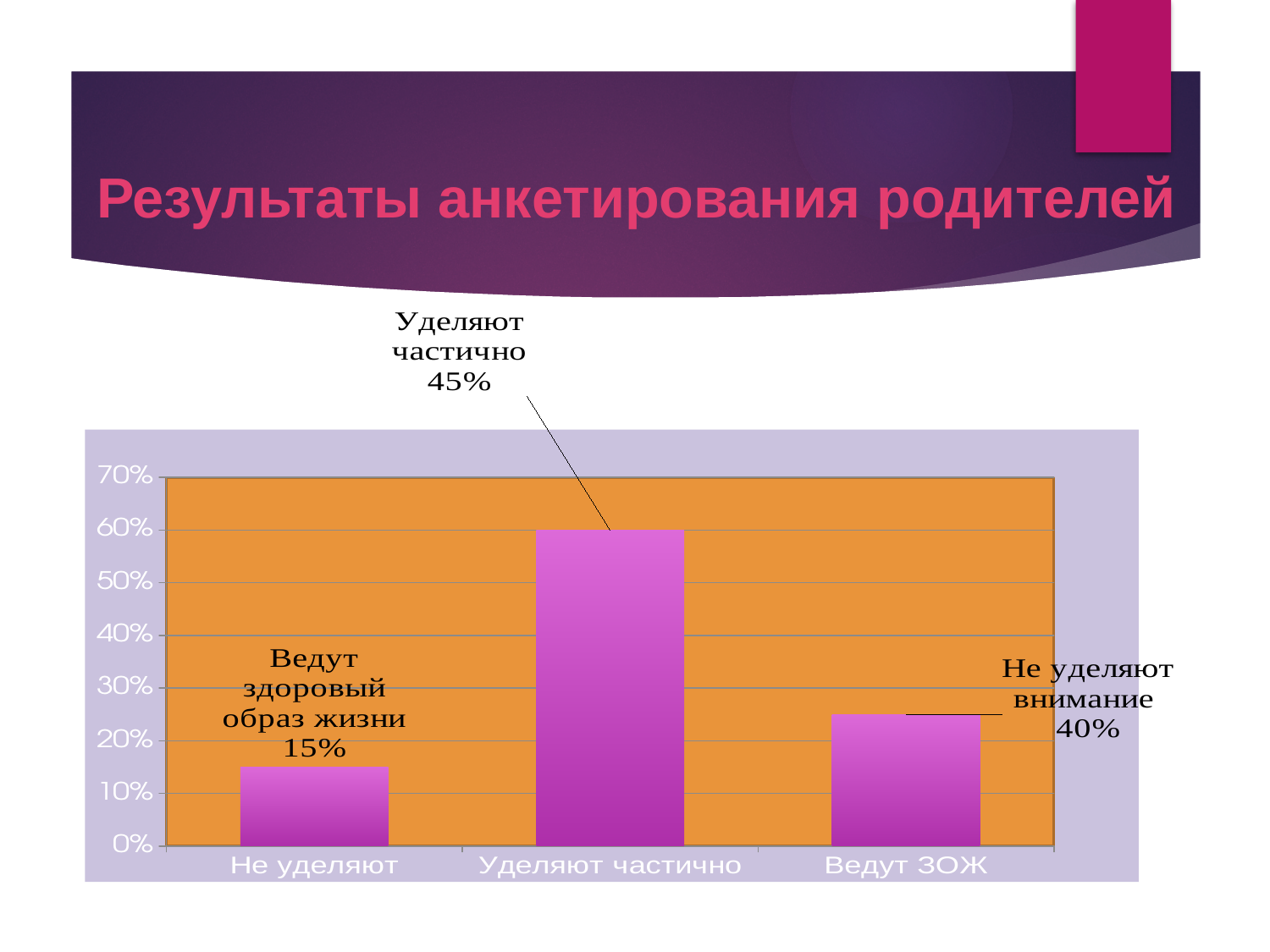

# Результаты анкетирования родителей

### Chart

| Category |  |
|---|---|
| Не уделяют внимания | 0.15000000000000024 |
| Уделяют частично | 0.6000000000000006 |
| Ведут ЗОЖ | 0.25 |